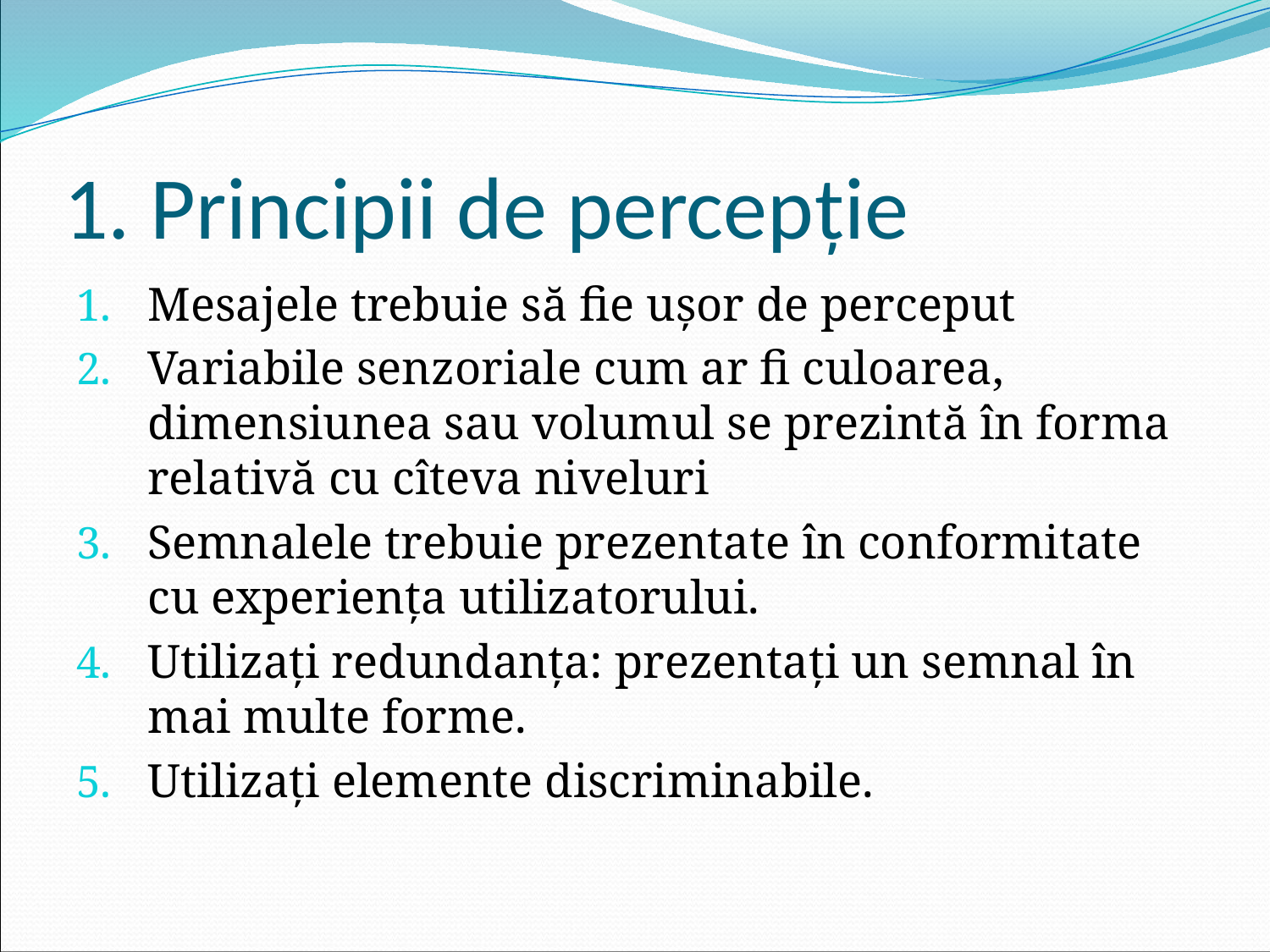

# 1. Principii de percepţie
Mesajele trebuie să fie uşor de perceput
Variabile senzoriale cum ar fi culoarea, dimensiunea sau volumul se prezintă în forma relativă cu cîteva niveluri
Semnalele trebuie prezentate în conformitate cu experienţa utilizatorului.
Utilizați redundanța: prezentați un semnal în mai multe forme.
Utilizaţi elemente discriminabile.